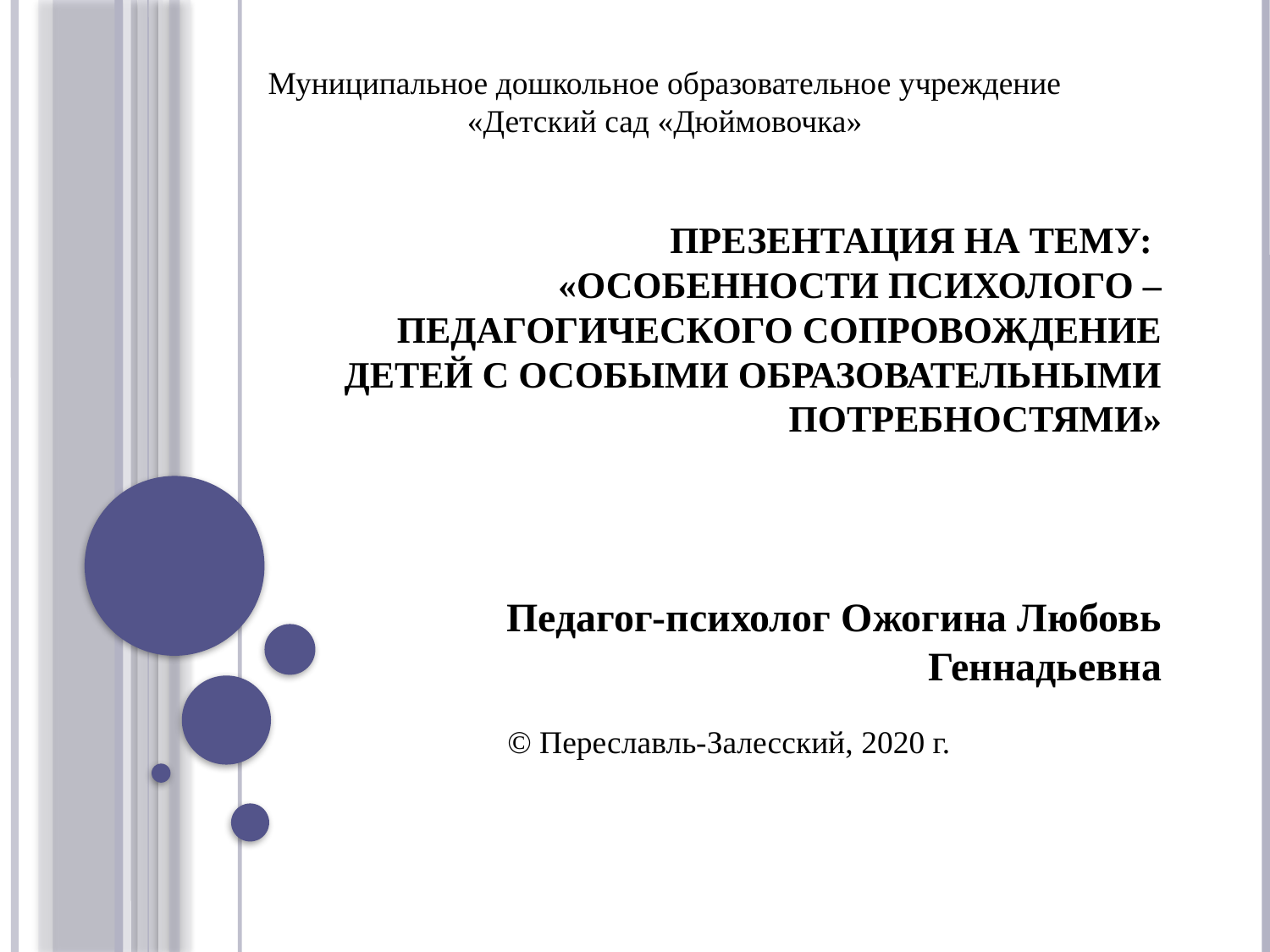

Муниципальное дошкольное образовательное учреждение «Детский сад «Дюймовочка»
# Презентация на тему: «Особенности психолого – педагогического сопровождение детей с особыми образовательными потребностями»

Педагог-психолог Ожогина Любовь Геннадьевна

© Переславль-Залесский, 2020 г.